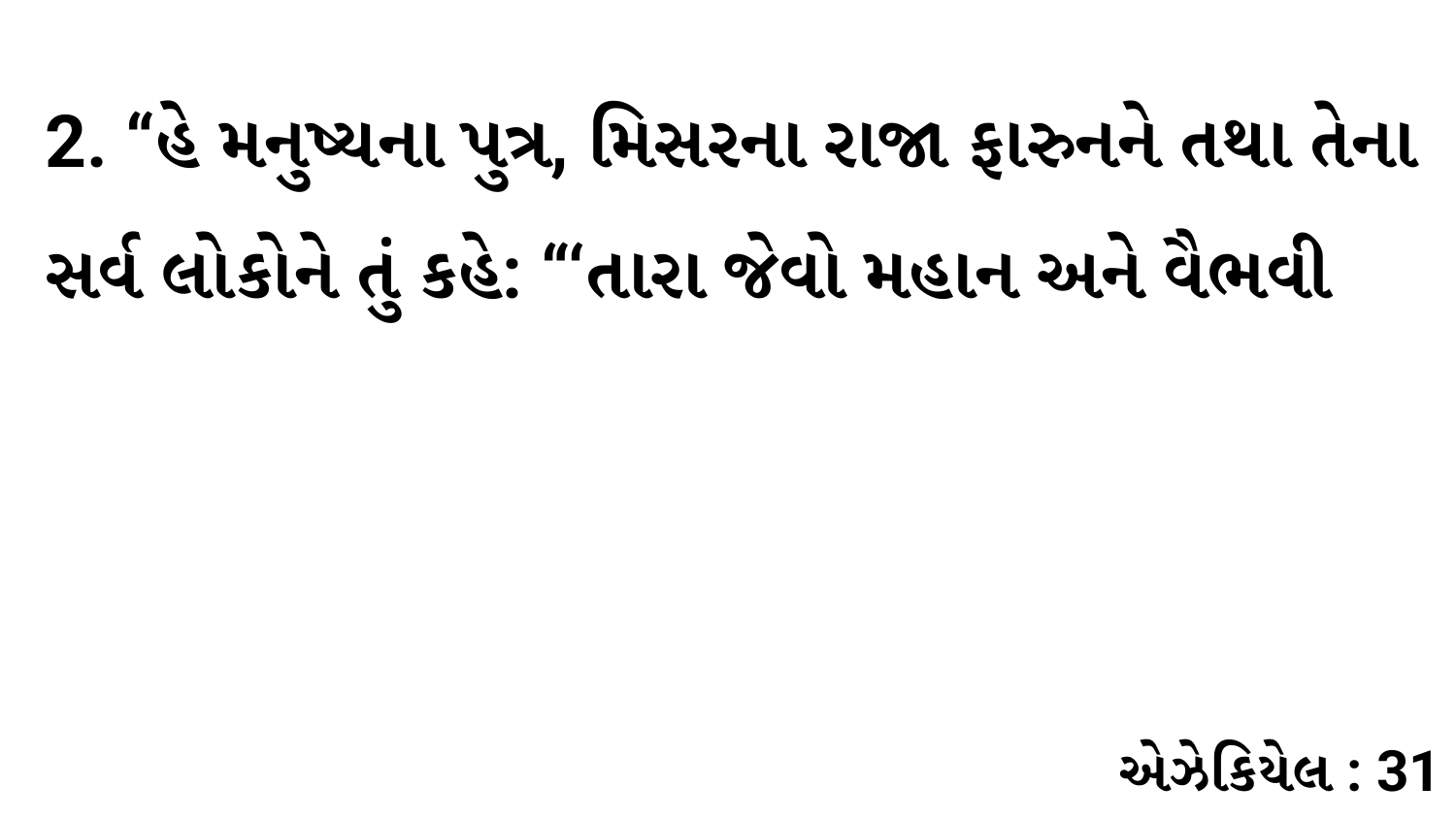

2. “હે મનુષ્યના પુત્ર, મિસરના રાજા ફારુનને તથા તેના સર્વ લોકોને તું કહે: “‘તારા જેવો મહાન અને વૈભવી
એઝેકિયેલ : 31